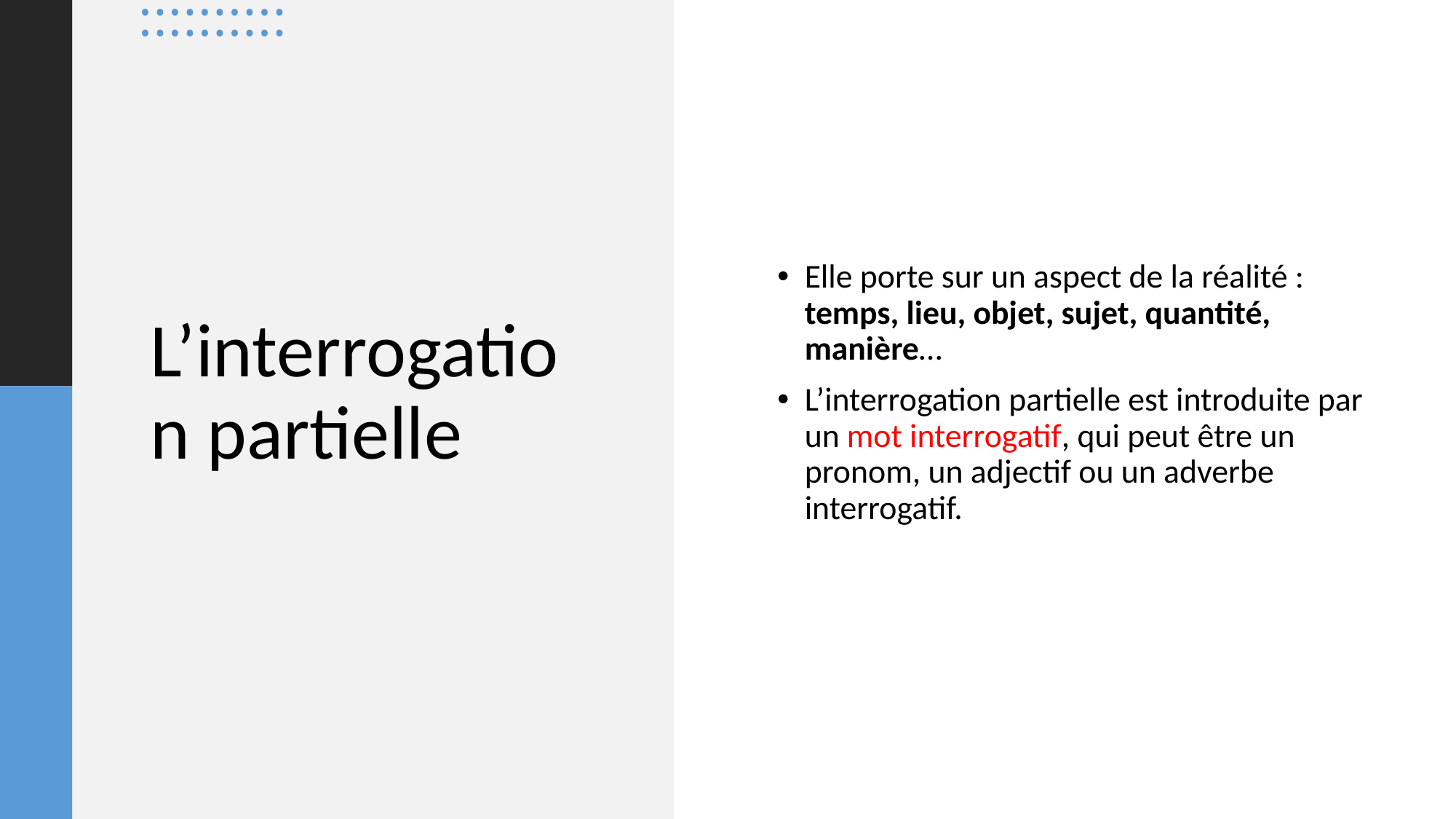

Elle porte sur un aspect de la réalité : temps, lieu, objet, sujet, quantité, manière…
L’interrogation partielle est introduite par un mot interrogatif, qui peut être un pronom, un adjectif ou un adverbe interrogatif.
# L’interrogation partielle